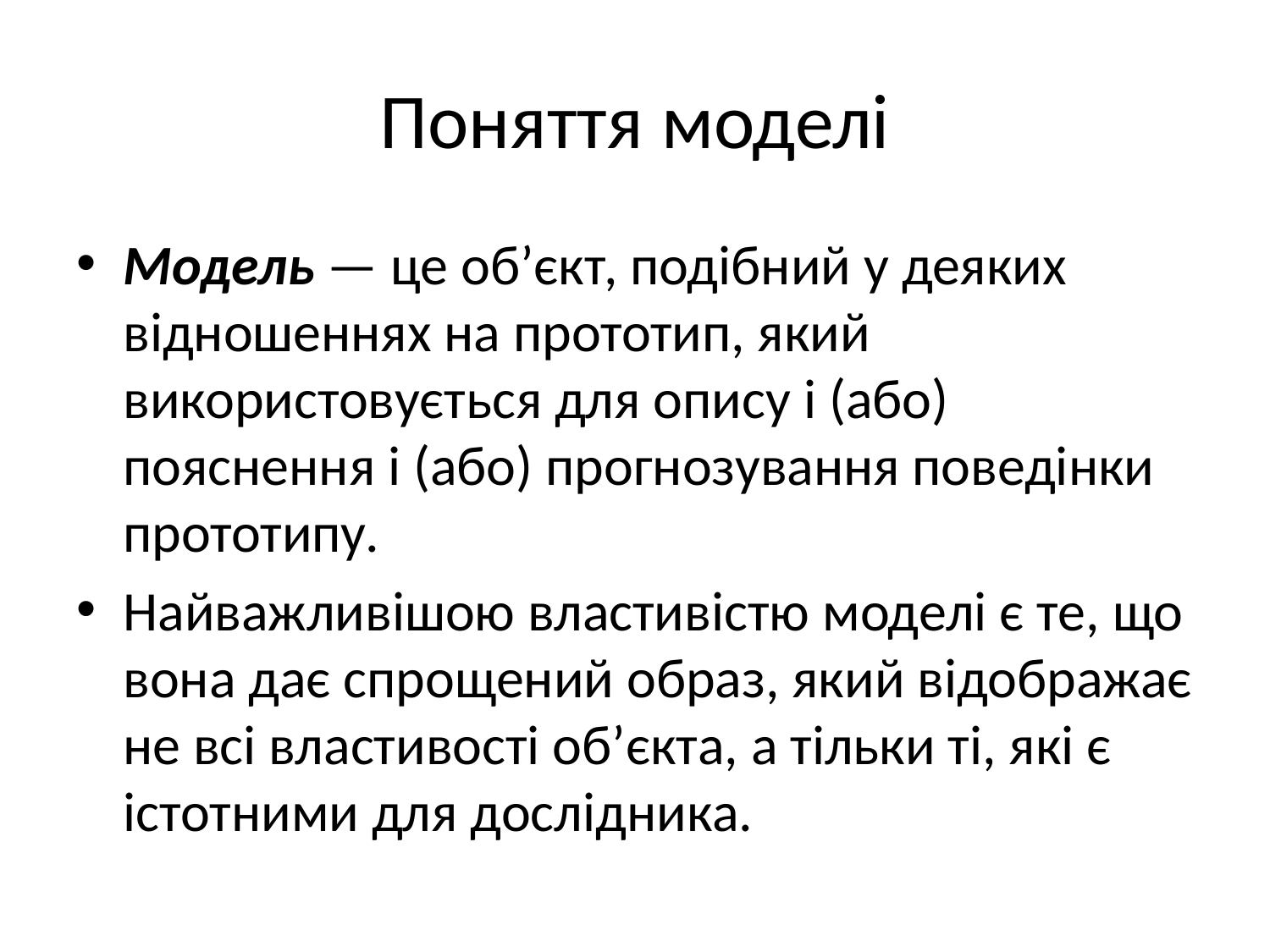

# Поняття моделi
Модель — це об’єкт, подiбний у деяких вiдношеннях на прототип, який використовується для опису i (або) пояснення i (або) прогнозування поведiнки прототипу.
Найважливiшою властивiстю моделi є те, що вона дає спрощений образ, який вiдображає не всi властивостi об’єкта, а тiльки тi, якi є iстотними для дослiдника.